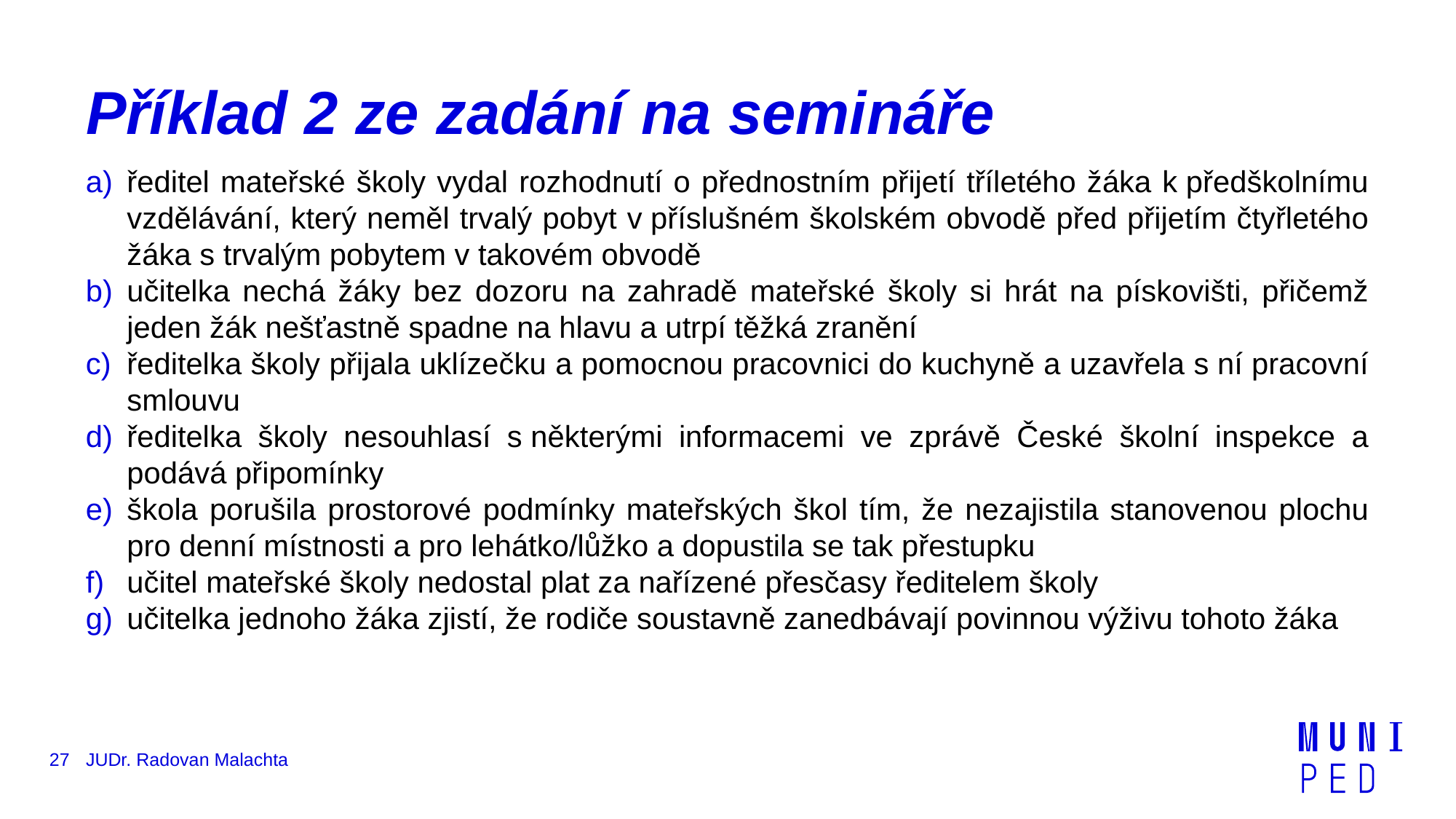

# Příklad 2 ze zadání na semináře
ředitel mateřské školy vydal rozhodnutí o přednostním přijetí tříletého žáka k předškolnímu vzdělávání, který neměl trvalý pobyt v příslušném školském obvodě před přijetím čtyřletého žáka s trvalým pobytem v takovém obvodě
učitelka nechá žáky bez dozoru na zahradě mateřské školy si hrát na pískovišti, přičemž jeden žák nešťastně spadne na hlavu a utrpí těžká zranění
ředitelka školy přijala uklízečku a pomocnou pracovnici do kuchyně a uzavřela s ní pracovní smlouvu
ředitelka školy nesouhlasí s některými informacemi ve zprávě České školní inspekce a podává připomínky
škola porušila prostorové podmínky mateřských škol tím, že nezajistila stanovenou plochu pro denní místnosti a pro lehátko/lůžko a dopustila se tak přestupku
učitel mateřské školy nedostal plat za nařízené přesčasy ředitelem školy
učitelka jednoho žáka zjistí, že rodiče soustavně zanedbávají povinnou výživu tohoto žáka
27
JUDr. Radovan Malachta